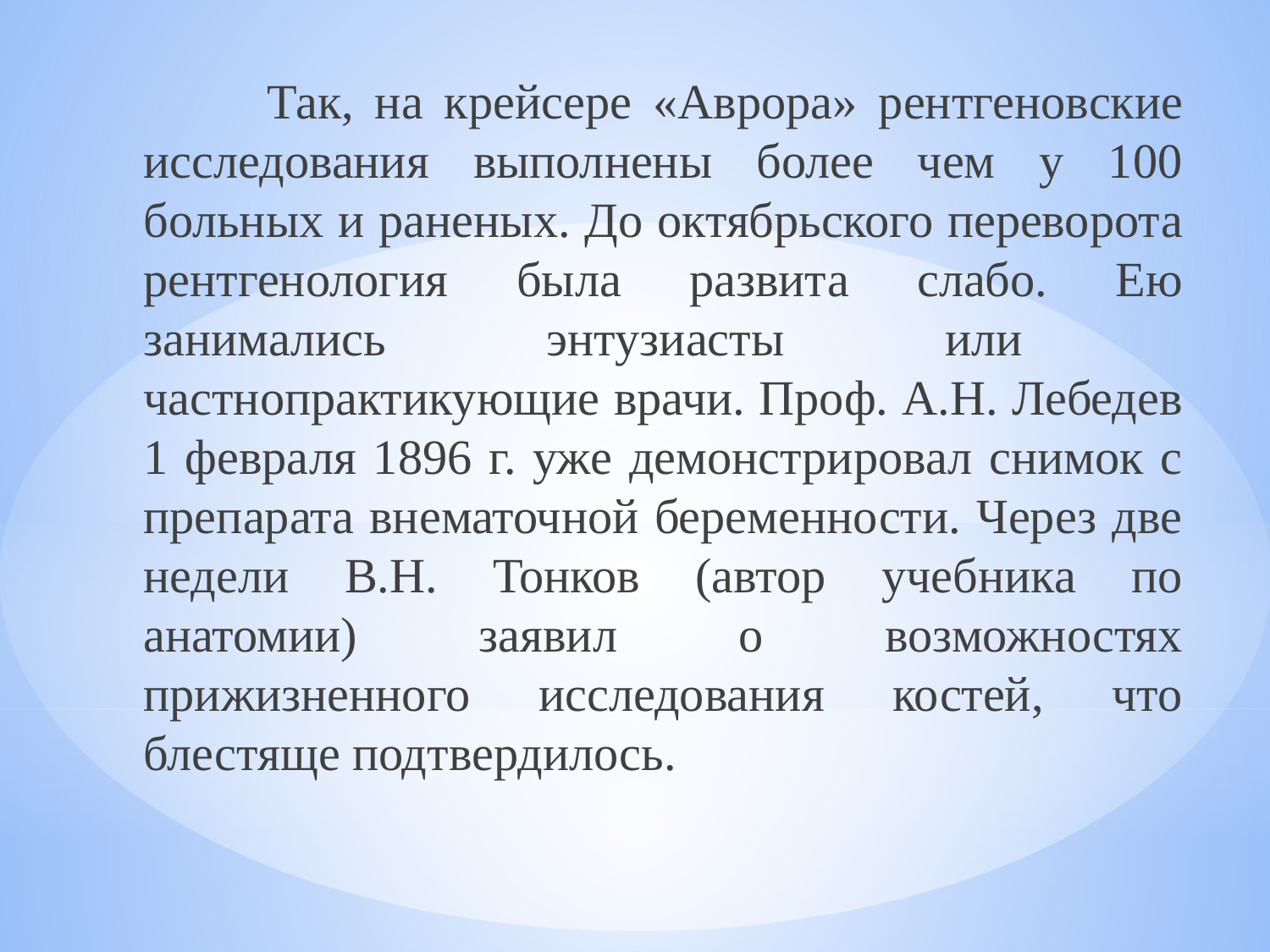

Так, на крейсере «Аврора» рентгеновские исследования выполнены более чем у 100 больных и раненых. До октябрьского переворота рентгенология была развита слабо. Ею занимались энтузиасты или  частнопрактикующие врачи. Проф. А.Н. Лебедев 1 февраля 1896 г. уже демонстрировал снимок с препарата внематочной беременности. Через две недели В.Н. Тонков (автор учебника по анатомии) заявил о возможностях прижизненного исследования костей, что блестяще подтвердилось.